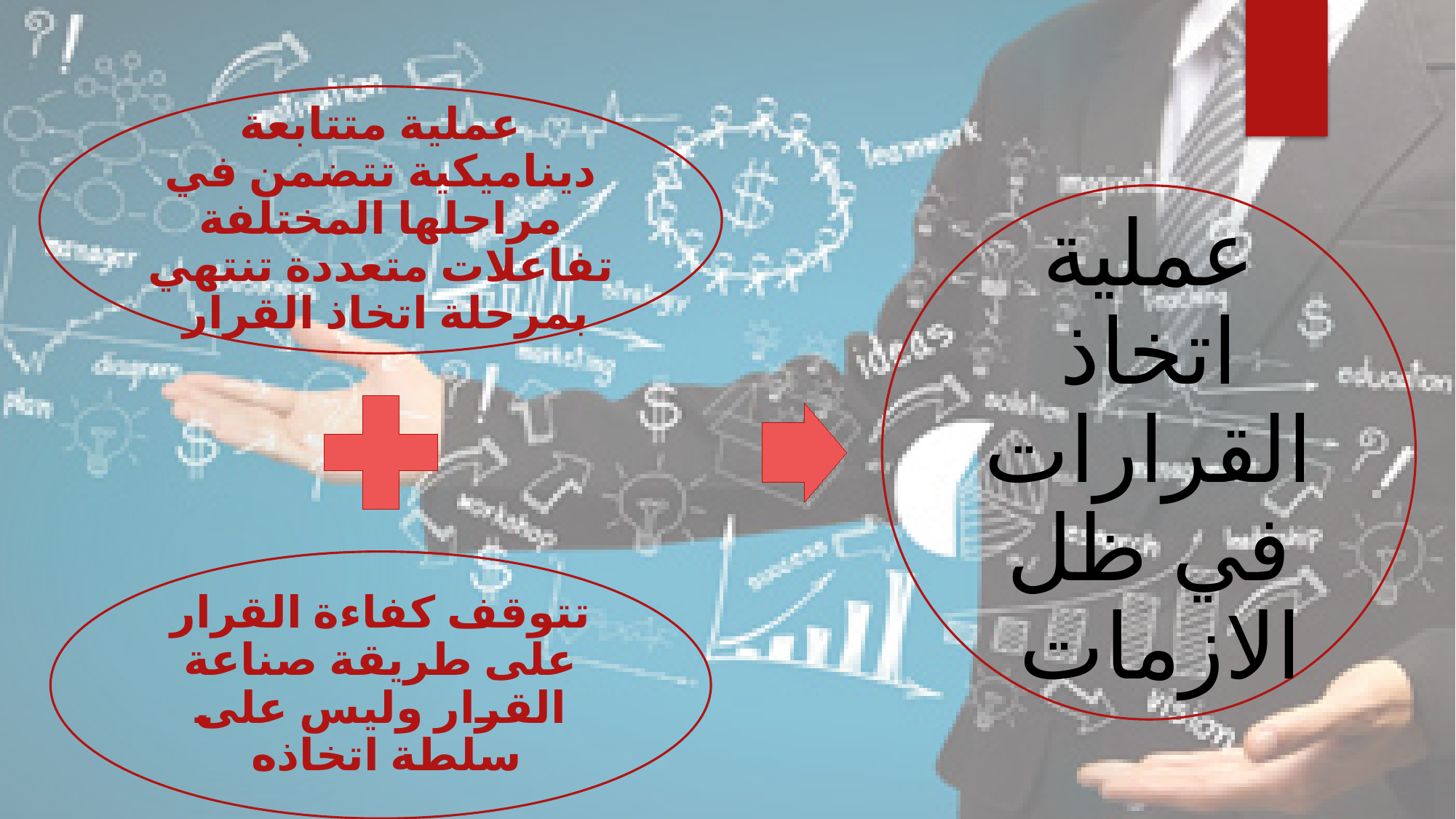

عملية متتابعة ديناميكية تتضمن في مراحلها المختلفة تفاعلات متعددة تنتهي بمرحلة اتخاذ القرار

تتوقف كفاءة القرار على طريقة صناعة القرار وليس على سلطة اتخاذه

عملية اتخاذ القرارات في ظل الازمات